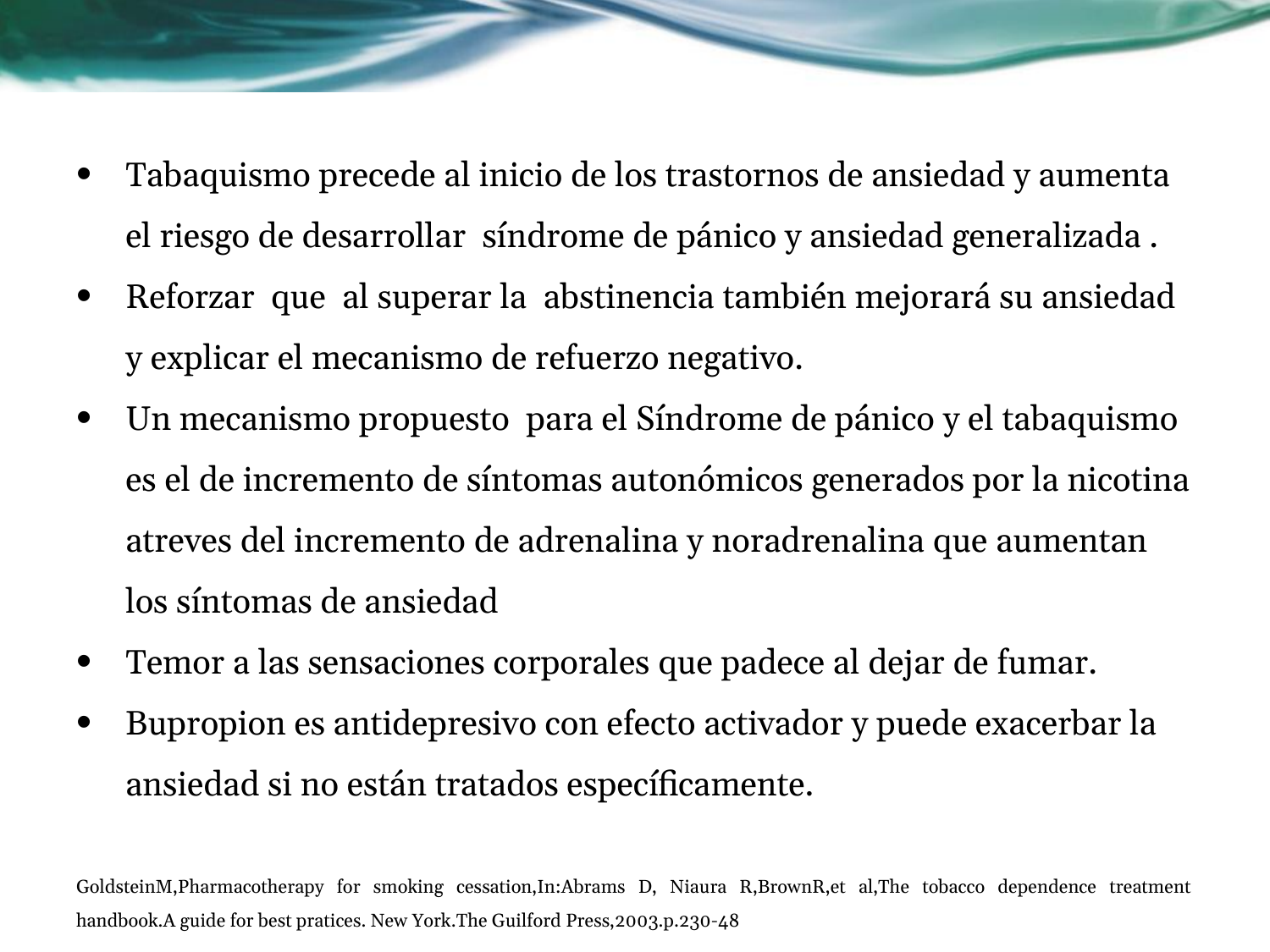

Tabaquismo precede al inicio de los trastornos de ansiedad y aumenta el riesgo de desarrollar  síndrome de pánico y ansiedad generalizada .
Reforzar  que  al superar la  abstinencia también mejorará su ansiedad  y explicar el mecanismo de refuerzo negativo.
Un mecanismo propuesto  para el Síndrome de pánico y el tabaquismo es el de incremento de síntomas autonómicos generados por la nicotina atreves del incremento de adrenalina y noradrenalina que aumentan los síntomas de ansiedad
Temor a las sensaciones corporales que padece al dejar de fumar.
Bupropion es antidepresivo con efecto activador y puede exacerbar la ansiedad si no están tratados específicamente.

GoldsteinM,Pharmacotherapy for smoking cessation,In:Abrams D, Niaura R,BrownR,et al,The tobacco dependence treatment handbook.A guide for best pratices. New York.The Guilford Press,2003.p.230-48